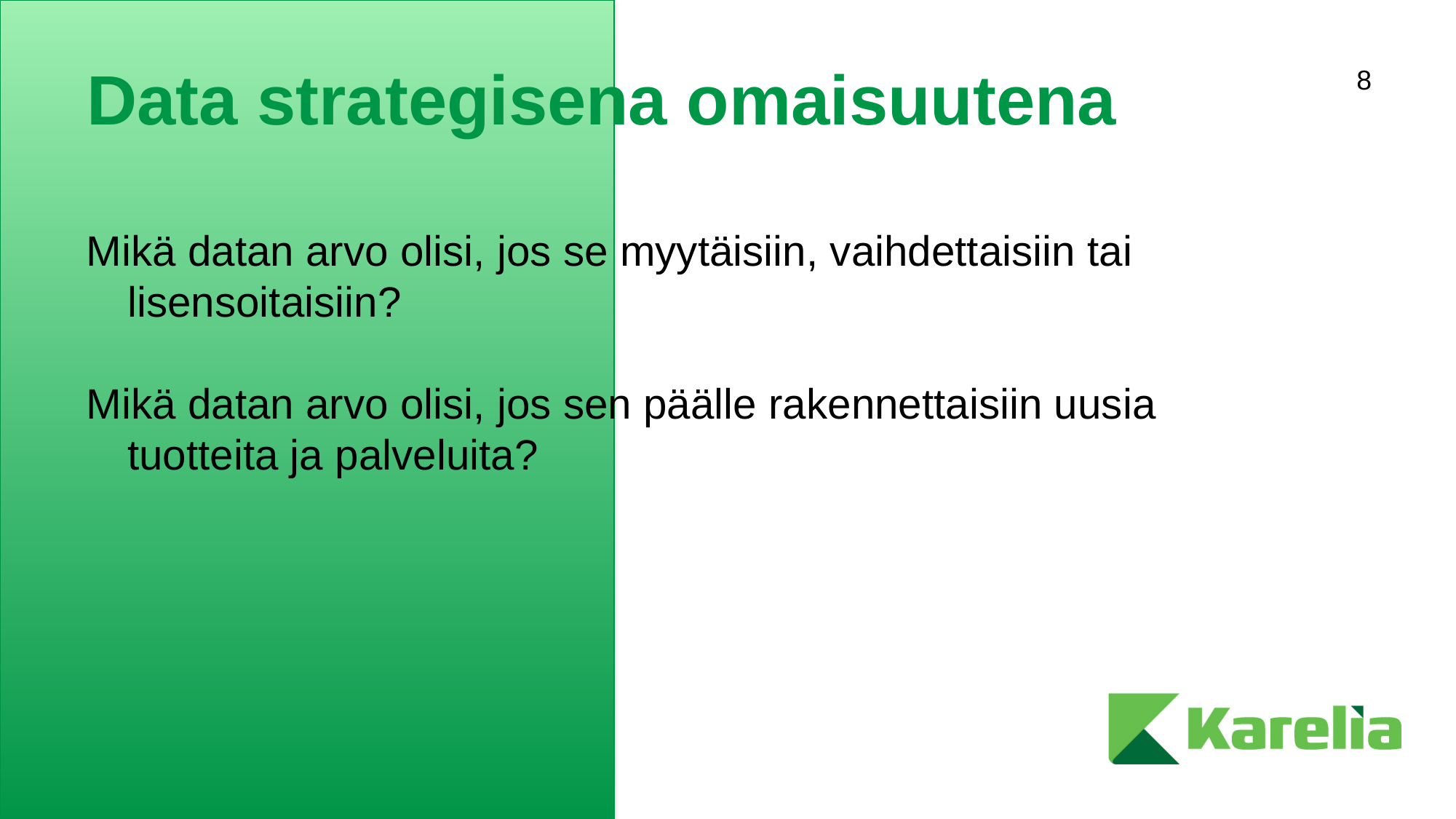

# Data strategisena omaisuutena
Mikä datan arvo olisi, jos se myytäisiin, vaihdettaisiin tai lisensoitaisiin?

Mikä datan arvo olisi, jos sen päälle rakennettaisiin uusia tuotteita ja palveluita?